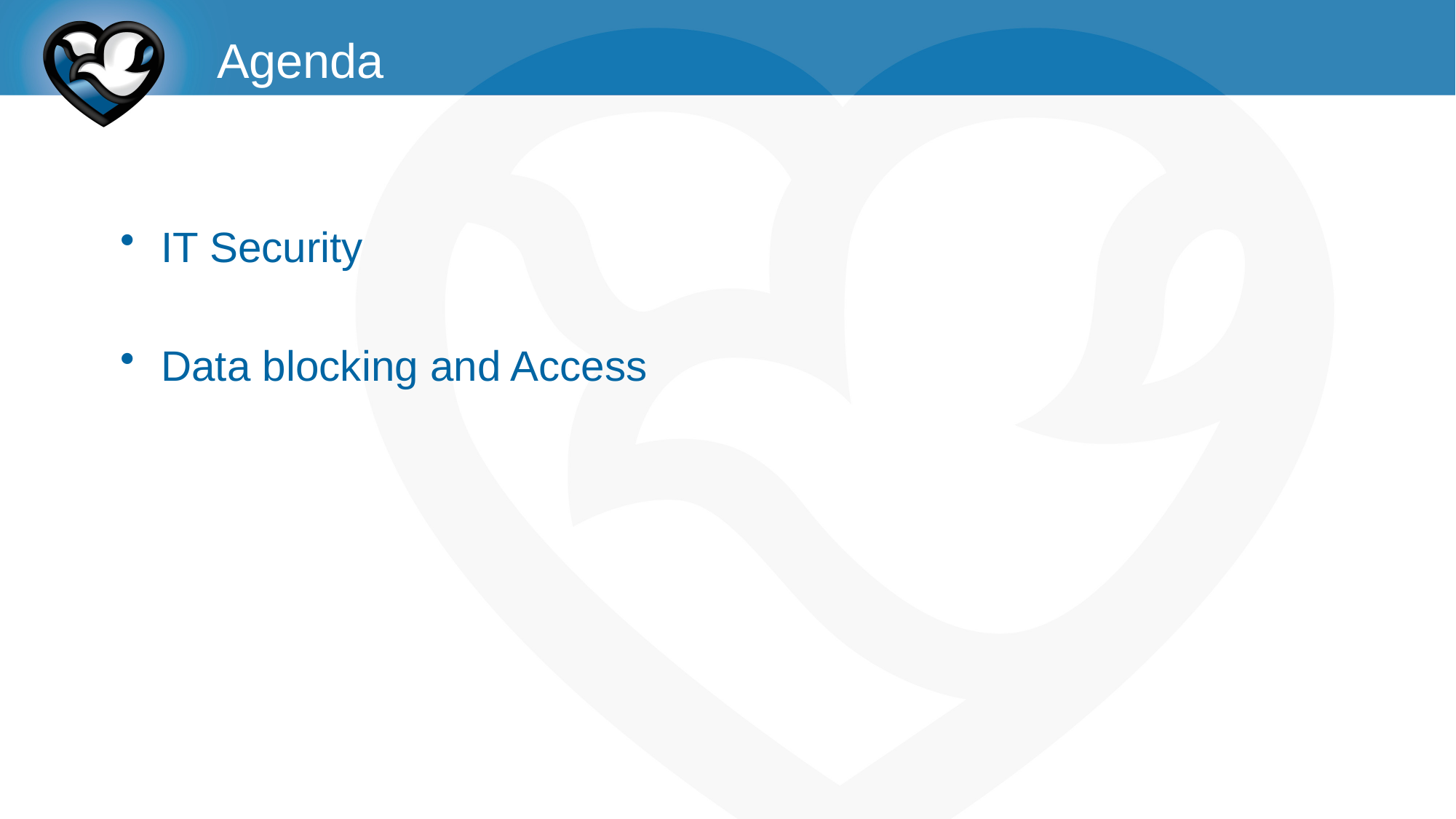

# Agenda

IT Security

Data blocking and Access